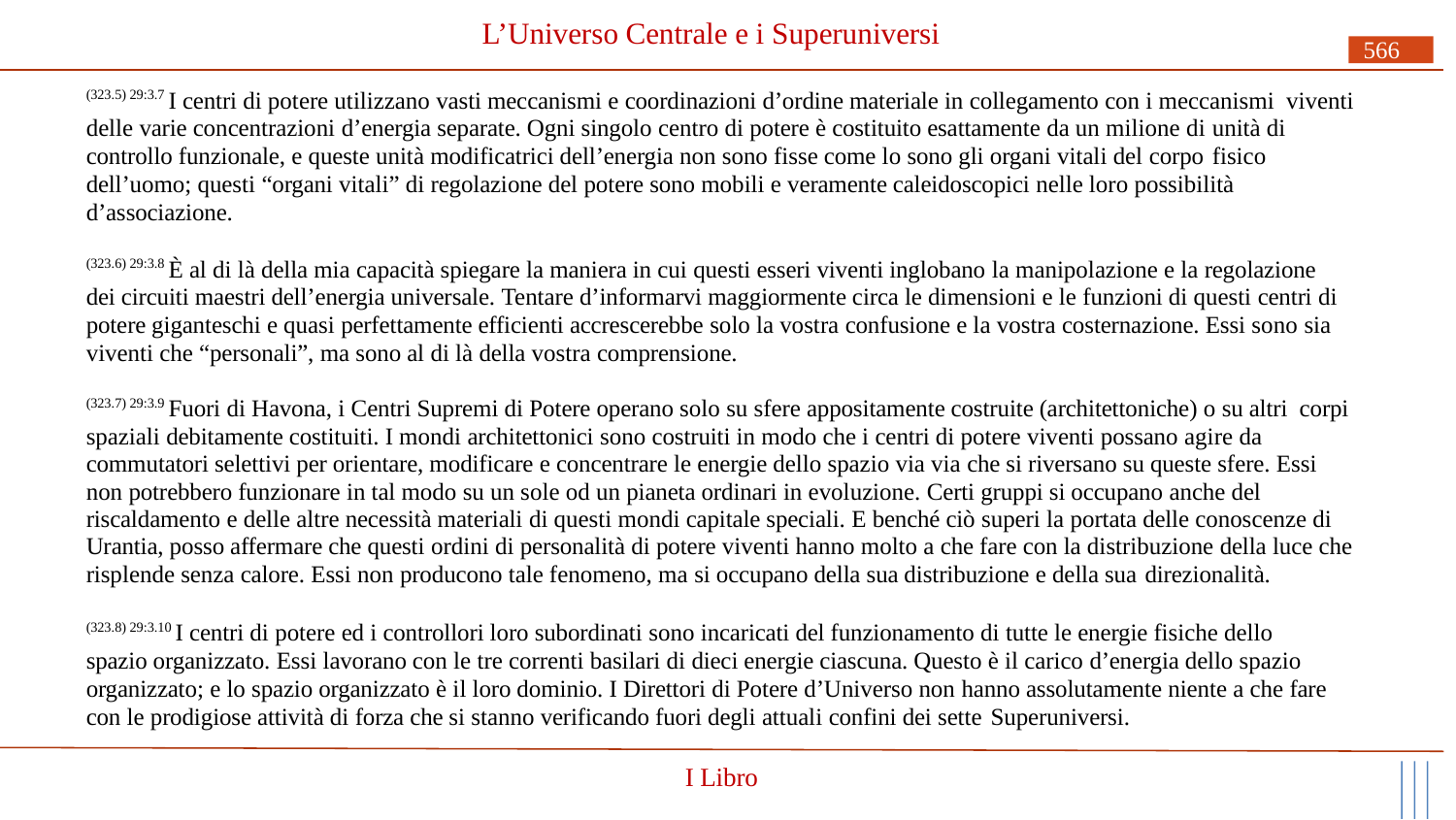

# L’Universo Centrale e i Superuniversi
566

(323.5) 29:3.7 I centri di potere utilizzano vasti meccanismi e coordinazioni d’ordine materiale in collegamento con i meccanismi  viventi delle varie concentrazioni d’energia separate. Ogni singolo centro di potere è costituito esattamente da un milione di unità di  controllo funzionale, e queste unità modificatrici dell’energia non sono fisse come lo sono gli organi vitali del corpo fisico
dell’uomo; questi “organi vitali” di regolazione del potere sono mobili e veramente caleidoscopici nelle loro possibilità  d’associazione.

(323.6) 29:3.8 È al di là della mia capacità spiegare la maniera in cui questi esseri viventi inglobano la manipolazione e la regolazione  dei circuiti maestri dell’energia universale. Tentare d’informarvi maggiormente circa le dimensioni e le funzioni di questi centri di  potere giganteschi e quasi perfettamente efficienti accrescerebbe solo la vostra confusione e la vostra costernazione. Essi sono sia  viventi che “personali”, ma sono al di là della vostra comprensione.

(323.7) 29:3.9 Fuori di Havona, i Centri Supremi di Potere operano solo su sfere appositamente costruite (architettoniche) o su altri  corpi spaziali debitamente costituiti. I mondi architettonici sono costruiti in modo che i centri di potere viventi possano agire da  commutatori selettivi per orientare, modificare e concentrare le energie dello spazio via via che si riversano su queste sfere. Essi  non potrebbero funzionare in tal modo su un sole od un pianeta ordinari in evoluzione. Certi gruppi si occupano anche del  riscaldamento e delle altre necessità materiali di questi mondi capitale speciali. E benché ciò superi la portata delle conoscenze di  Urantia, posso affermare che questi ordini di personalità di potere viventi hanno molto a che fare con la distribuzione della luce che  risplende senza calore. Essi non producono tale fenomeno, ma si occupano della sua distribuzione e della sua direzionalità.

(323.8) 29:3.10 I centri di potere ed i controllori loro subordinati sono incaricati del funzionamento di tutte le energie fisiche dello  spazio organizzato. Essi lavorano con le tre correnti basilari di dieci energie ciascuna. Questo è il carico d’energia dello spazio  organizzato; e lo spazio organizzato è il loro dominio. I Direttori di Potere d’Universo non hanno assolutamente niente a che fare  con le prodigiose attività di forza che si stanno verificando fuori degli attuali confini dei sette Superuniversi.

I Libro